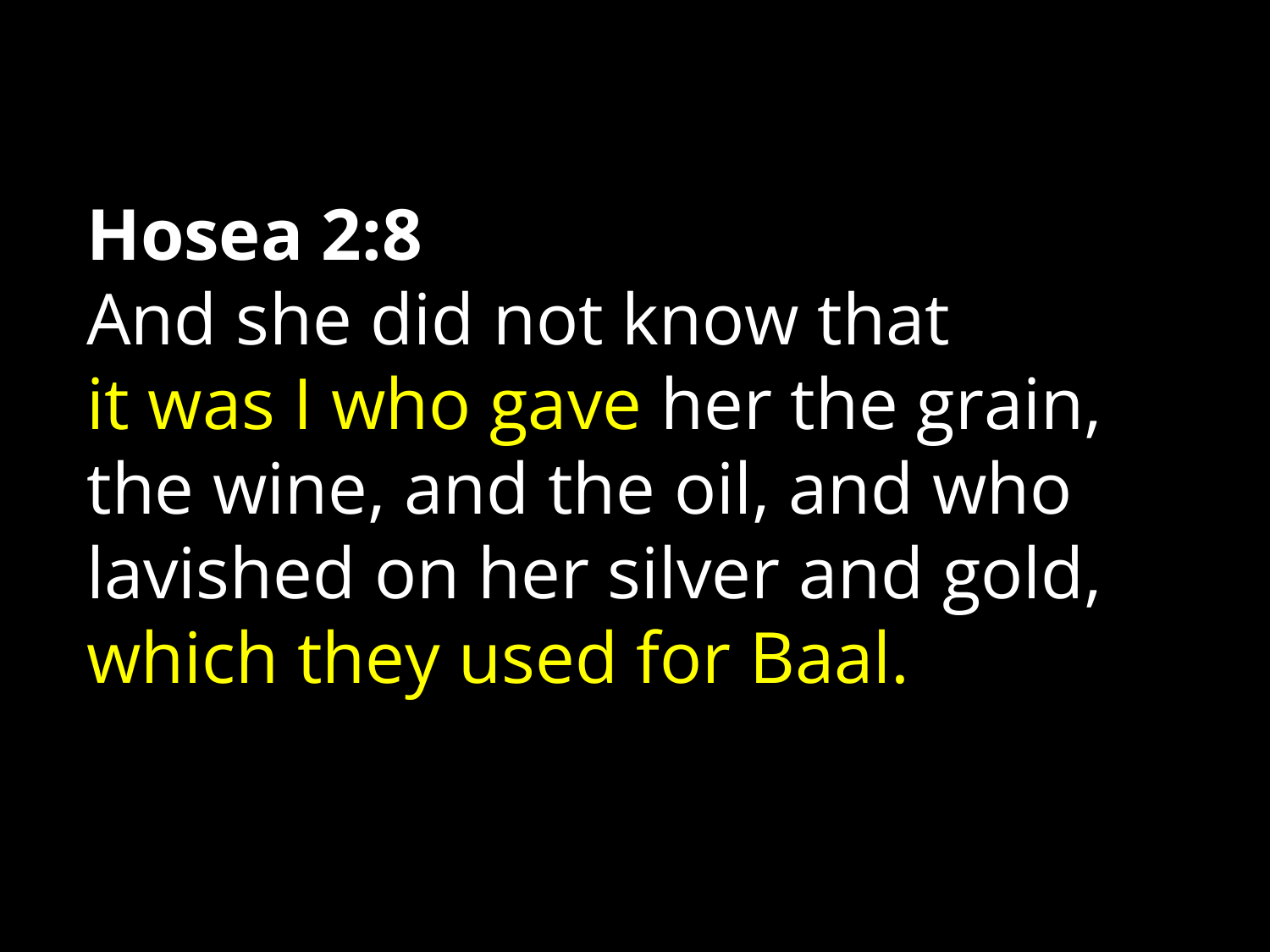

Hosea 2:8
And she did not know that
it was I who gave her the grain, the wine, and the oil, and who lavished on her silver and gold, which they used for Baal.